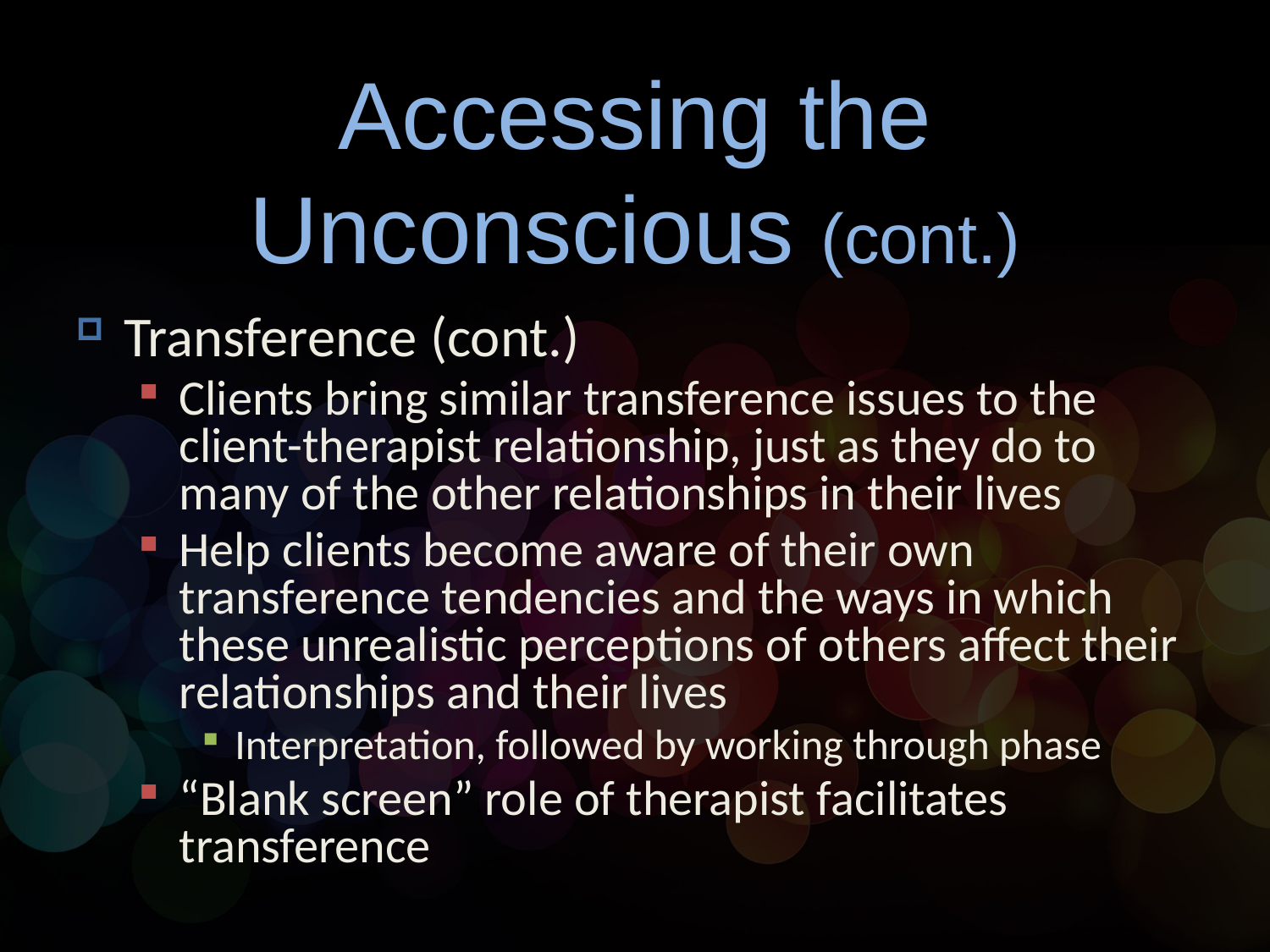

# Accessing the Unconscious (cont.)
Transference (cont.)
Clients bring similar transference issues to the client-therapist relationship, just as they do to many of the other relationships in their lives
Help clients become aware of their own transference tendencies and the ways in which these unrealistic perceptions of others affect their relationships and their lives
Interpretation, followed by working through phase
“Blank screen” role of therapist facilitates transference